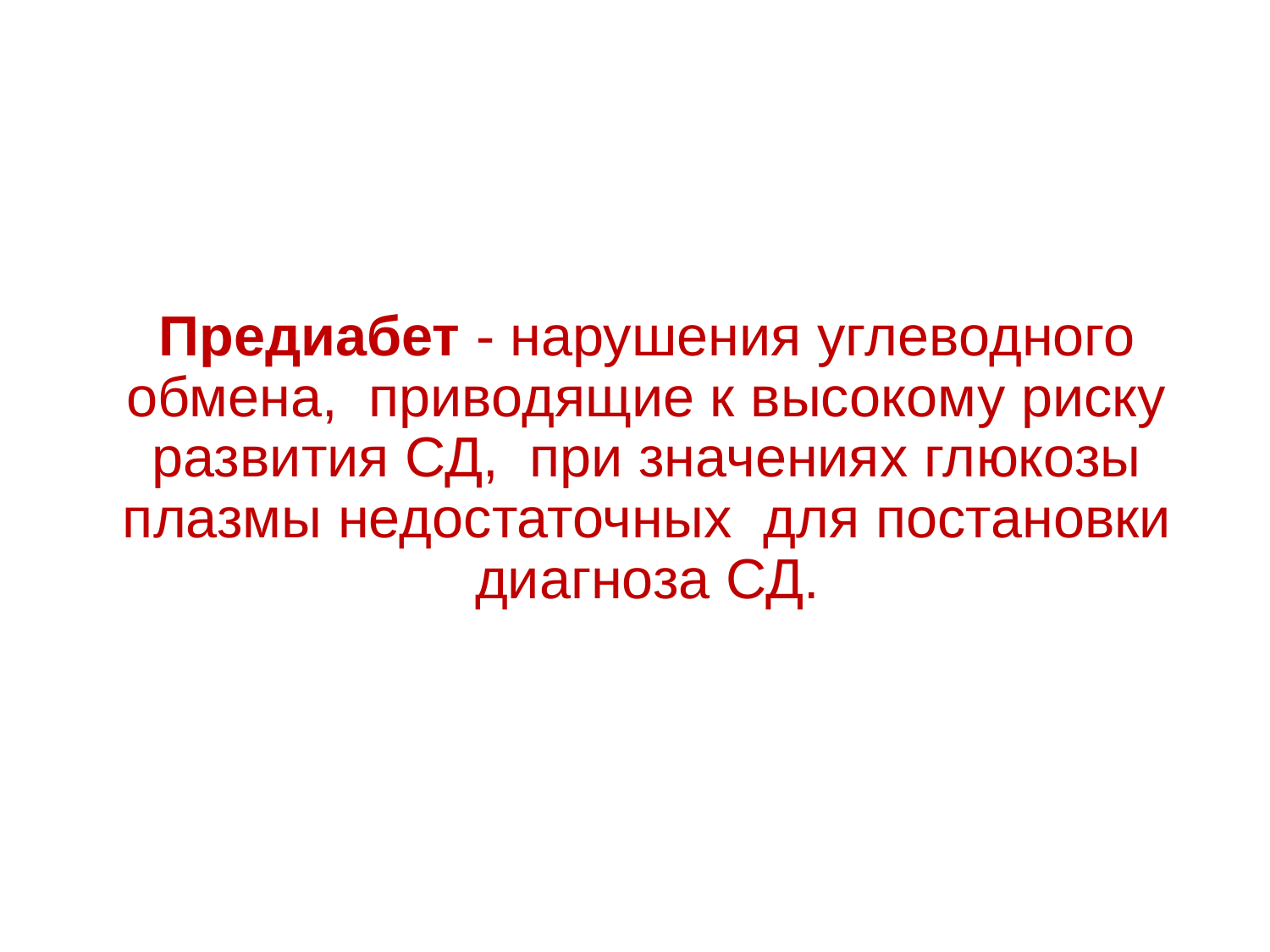

# Предиабет - нарушения углеводного обмена,  приводящие к высокому риску развития СД,  при значениях глюкозы плазмы недостаточных  для постановки диагноза СД.